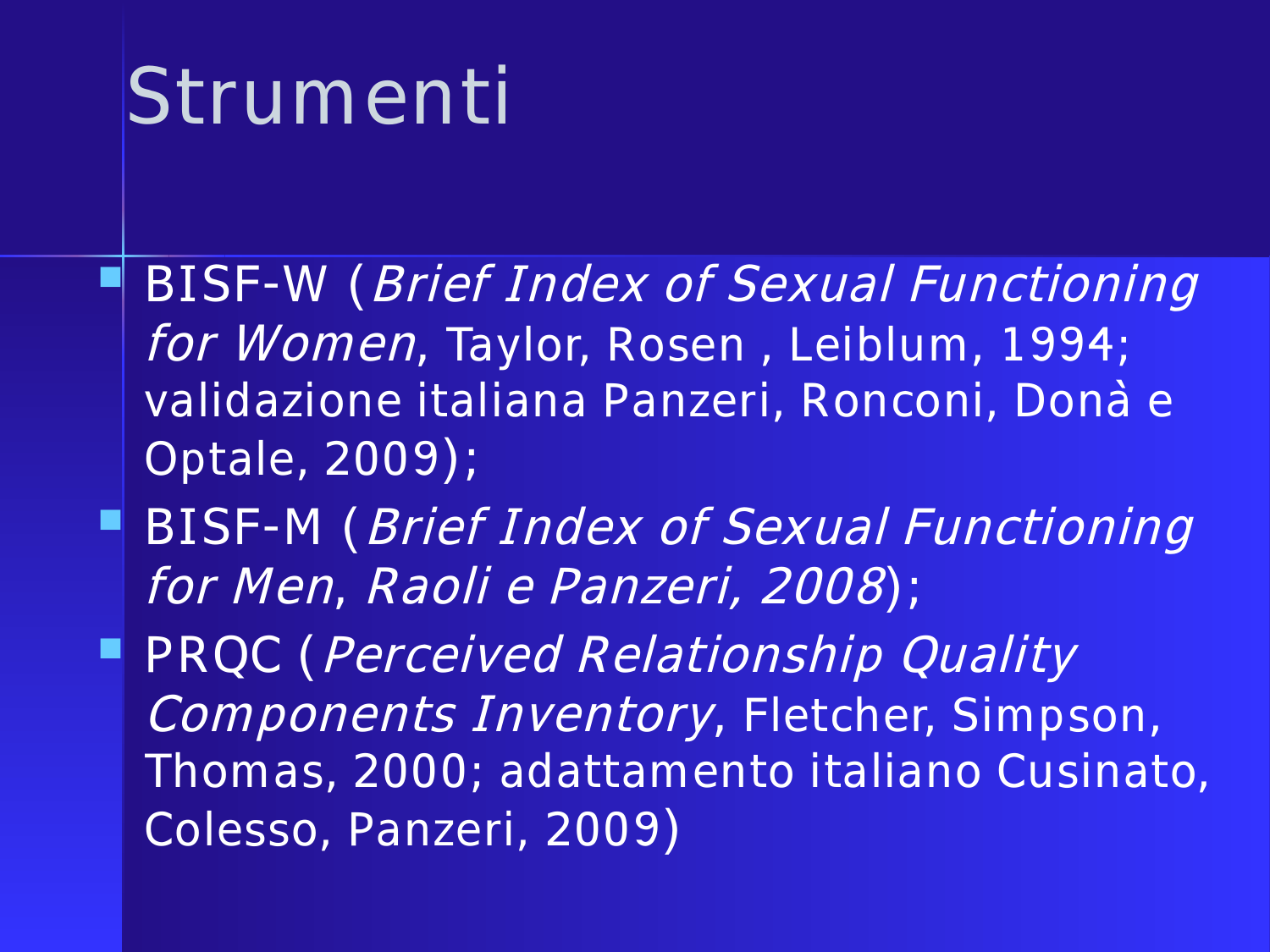

# Strumenti
BISF-W (Brief Index of Sexual Functioning for Women, Taylor, Rosen , Leiblum, 1994; validazione italiana Panzeri, Ronconi, Donà e Optale, 2009);
BISF-M (Brief Index of Sexual Functioning for Men, Raoli e Panzeri, 2008);
PRQC (Perceived Relationship Quality Components Inventory, Fletcher, Simpson,  Thomas, 2000; adattamento italiano Cusinato, Colesso, Panzeri, 2009)